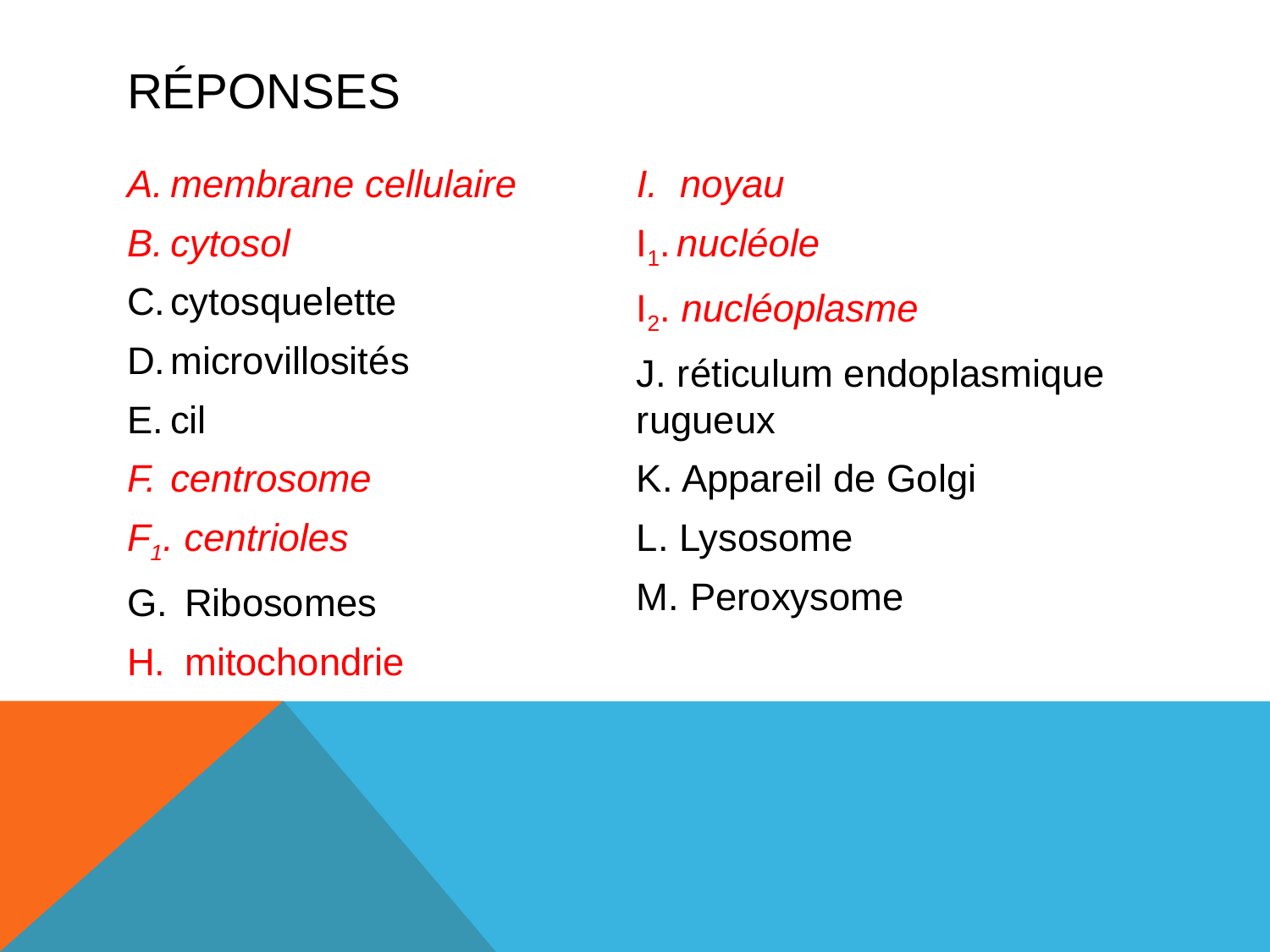

# Réponses
membrane cellulaire
cytosol
cytosquelette
microvillosités
cil
centrosome
F1. centrioles
Ribosomes
mitochondrie
noyau
I1. nucléole
I2. nucléoplasme
J. réticulum endoplasmique rugueux
K. Appareil de Golgi
L. Lysosome
M. Peroxysome